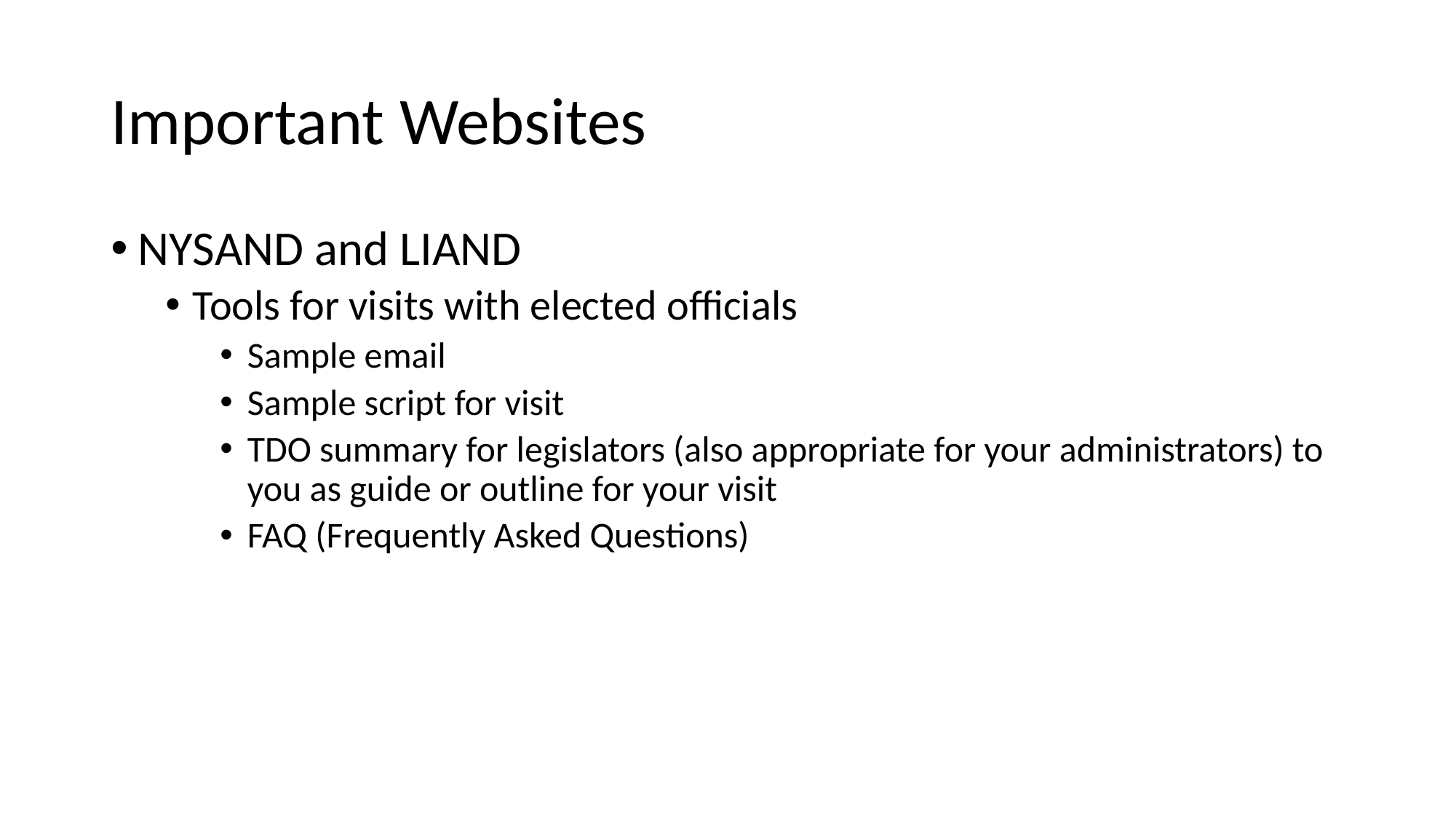

# Important Websites
NYSAND and LIAND
Tools for visits with elected officials
Sample email
Sample script for visit
TDO summary for legislators (also appropriate for your administrators) to you as guide or outline for your visit
FAQ (Frequently Asked Questions)